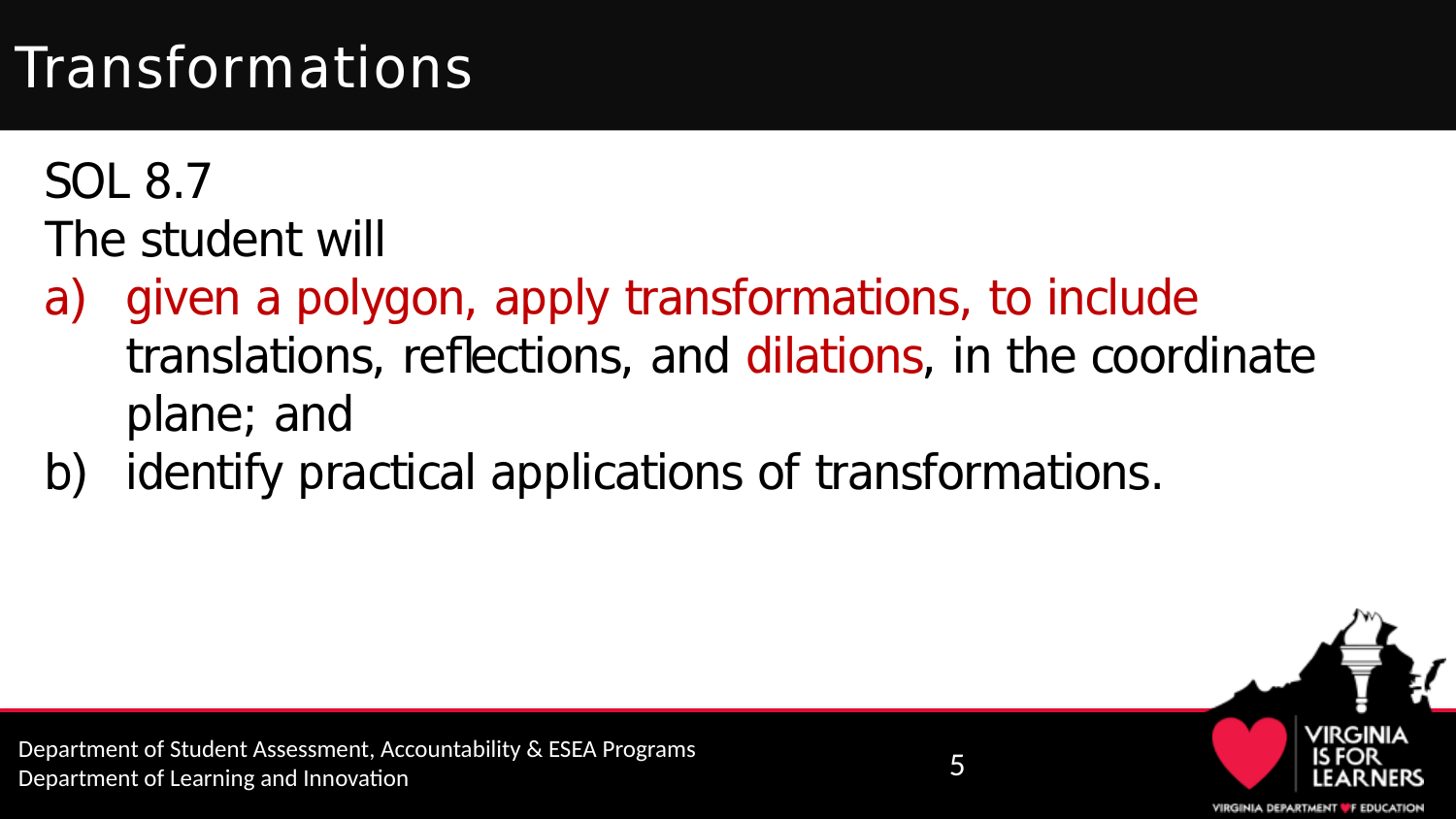

# Transformations
SOL 8.7
The student will
given a polygon, apply transformations, to include translations, reflections, and dilations, in the coordinate plane; and
identify practical applications of transformations.